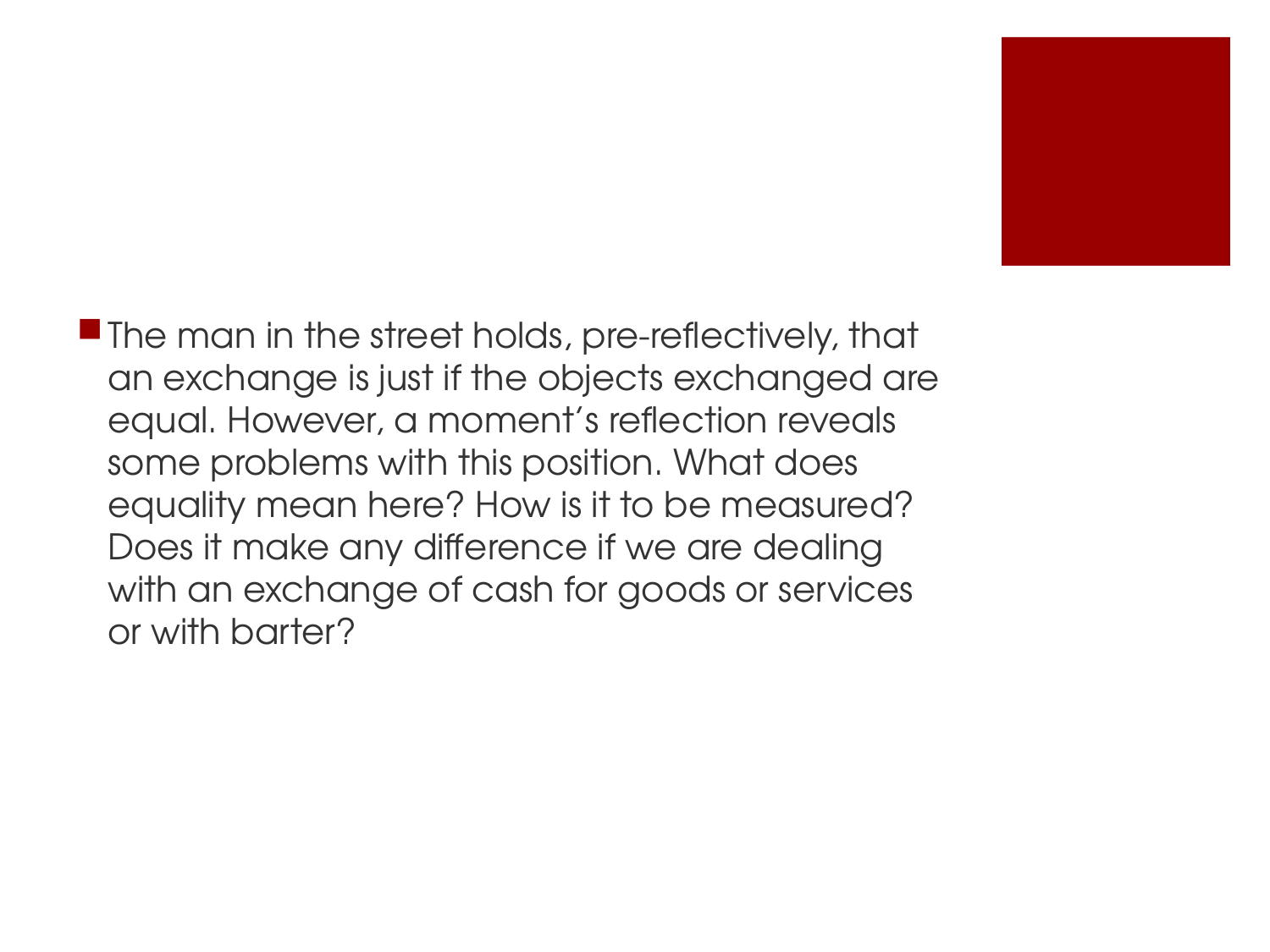

#
The man in the street holds, pre-reflectively, that an exchange is just if the objects exchanged are equal. However, a moment’s reflection reveals some problems with this position. What does equality mean here? How is it to be measured? Does it make any difference if we are dealing with an exchange of cash for goods or services or with barter?